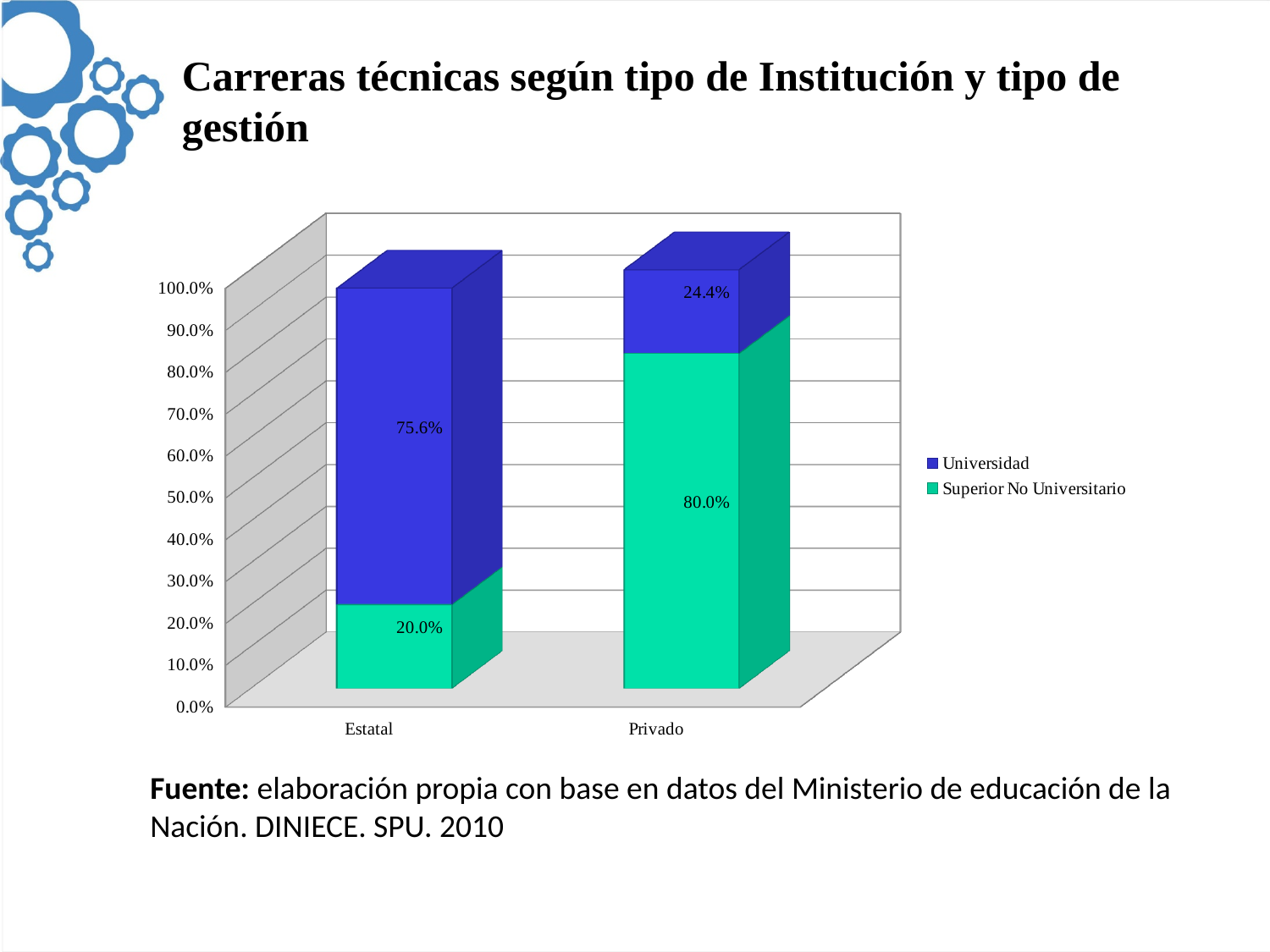

Carreras técnicas según tipo de Institución y tipo de gestión

[unsupported chart]

Fuente: elaboración propia con base en datos del Ministerio de educación de la Nación. DINIECE. SPU. 2010